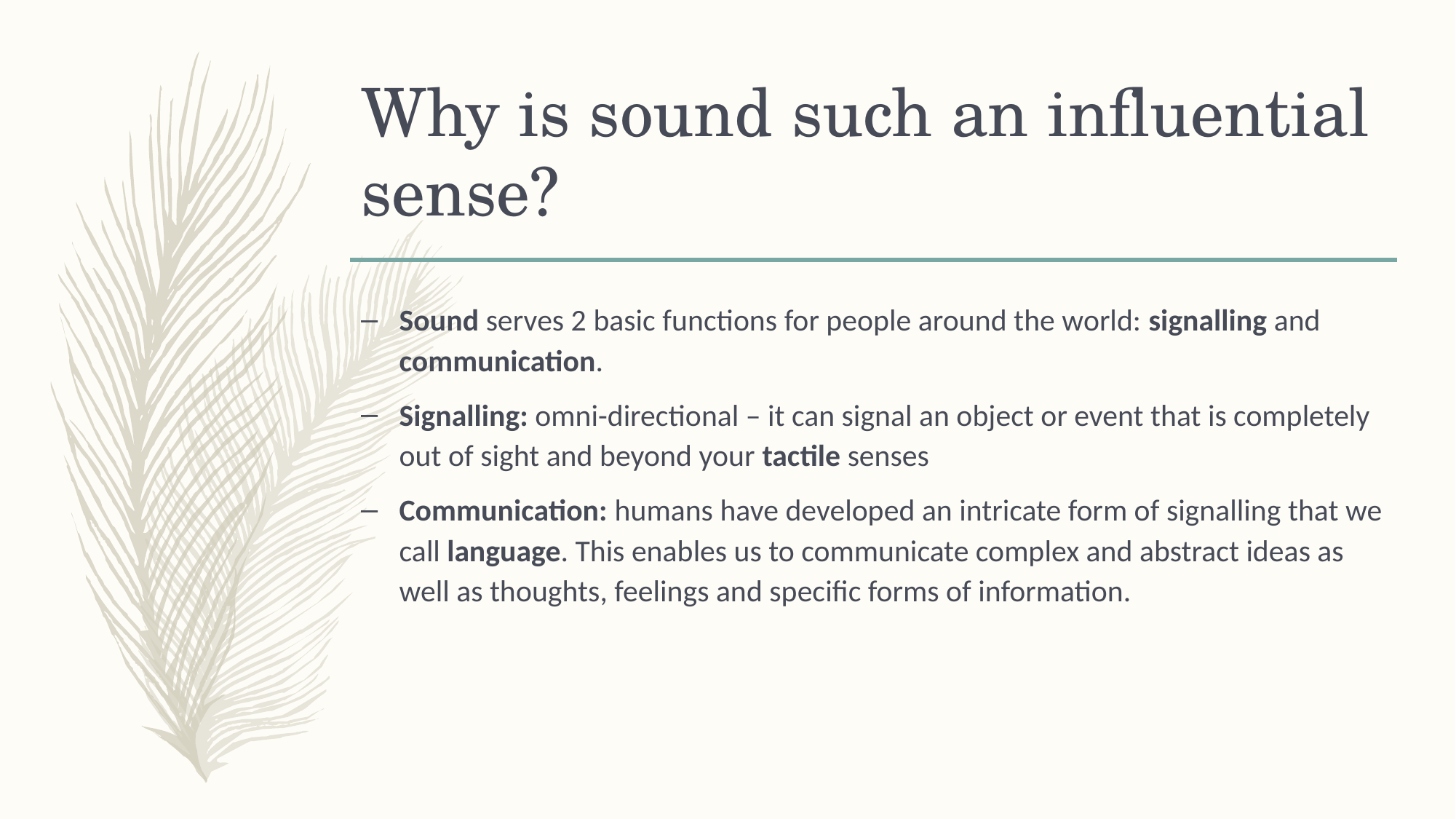

# Why is sound such an influential sense?
Sound serves 2 basic functions for people around the world: signalling and communication.
Signalling: omni-directional – it can signal an object or event that is completely out of sight and beyond your tactile senses
Communication: humans have developed an intricate form of signalling that we call language. This enables us to communicate complex and abstract ideas as well as thoughts, feelings and specific forms of information.